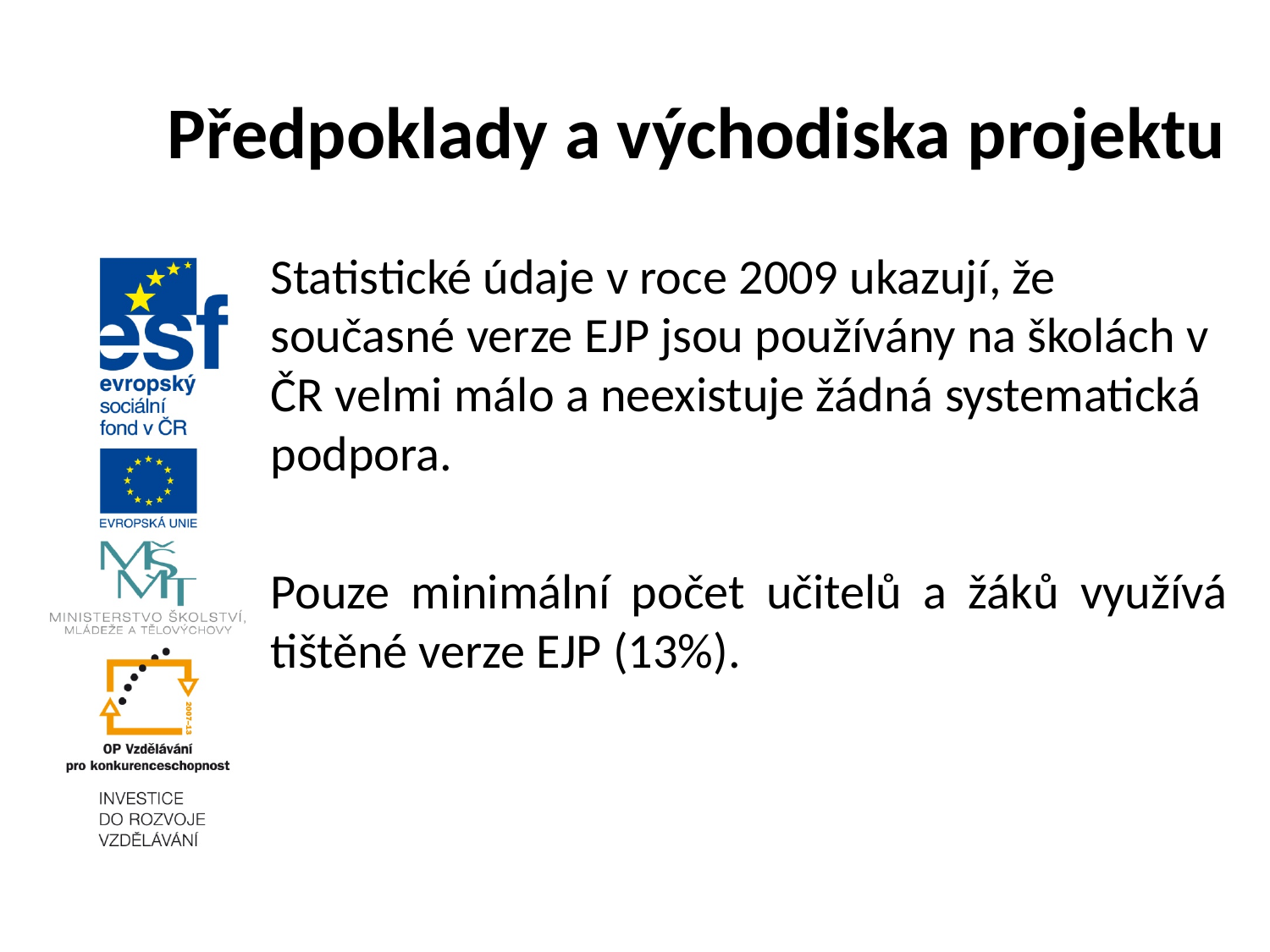

# Předpoklady a východiska projektu
Statistické údaje v roce 2009 ukazují, že současné verze EJP jsou používány na školách v ČR velmi málo a neexistuje žádná systematická podpora.

Pouze minimální počet učitelů a žáků využívá tištěné verze EJP (13%).